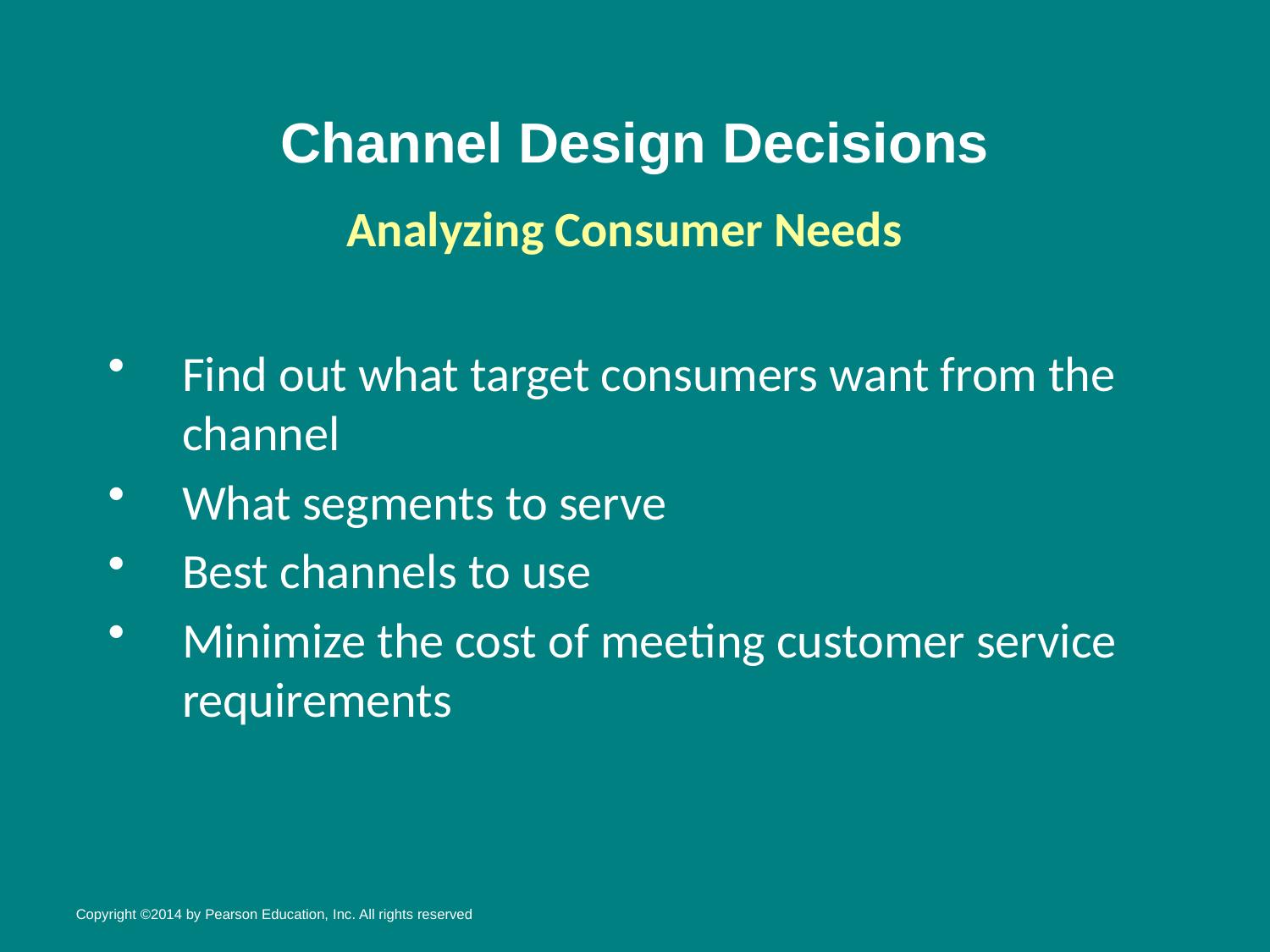

# Channel Design Decisions
Analyzing Consumer Needs

Find out what target consumers want from the channel
What segments to serve
Best channels to use
Minimize the cost of meeting customer service requirements
Copyright ©2014 by Pearson Education, Inc. All rights reserved